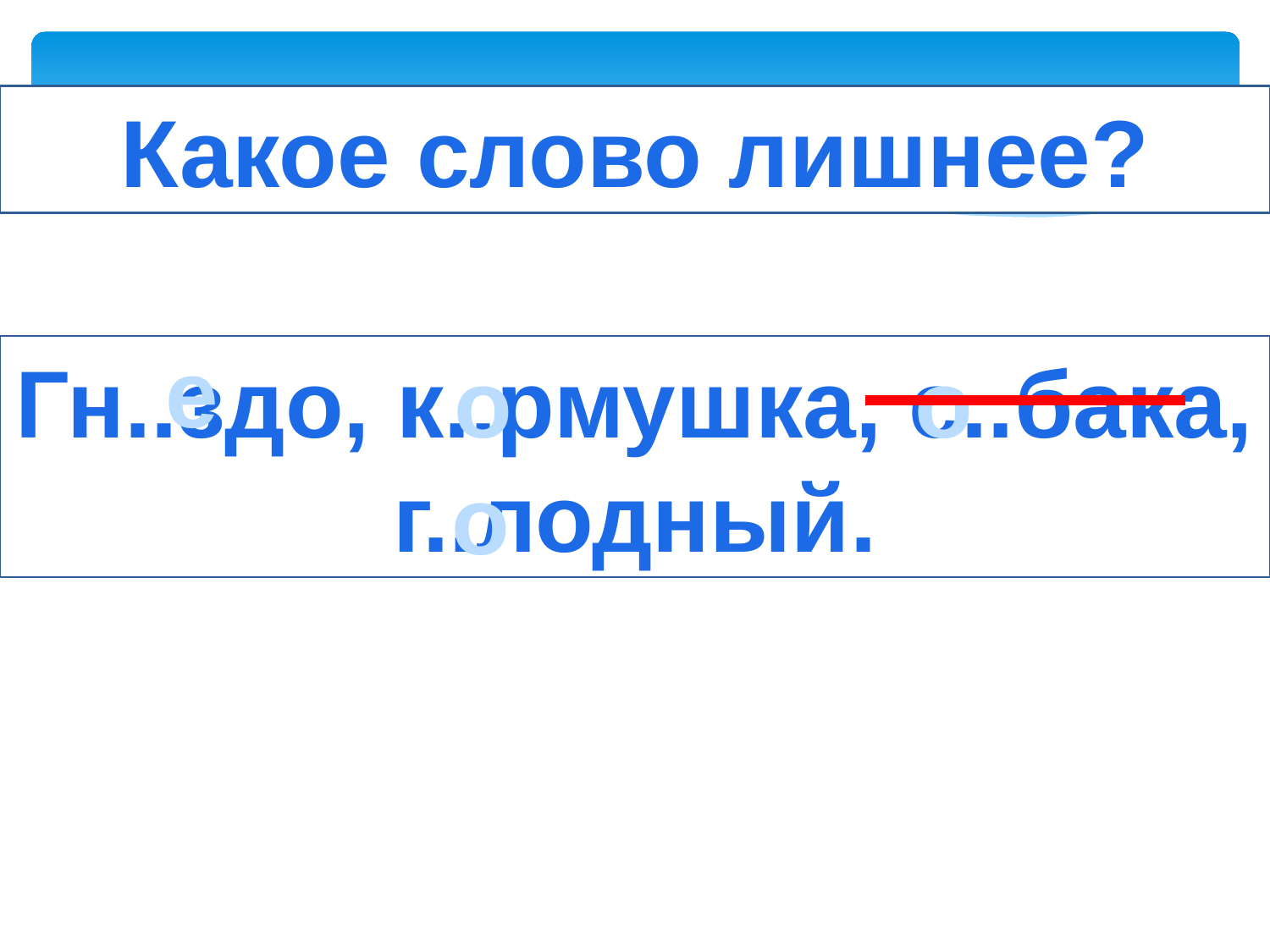

Какое слово лишнее?
е
Гн..здо, к..рмушка, с..бака, г..лодный.
о
о
о